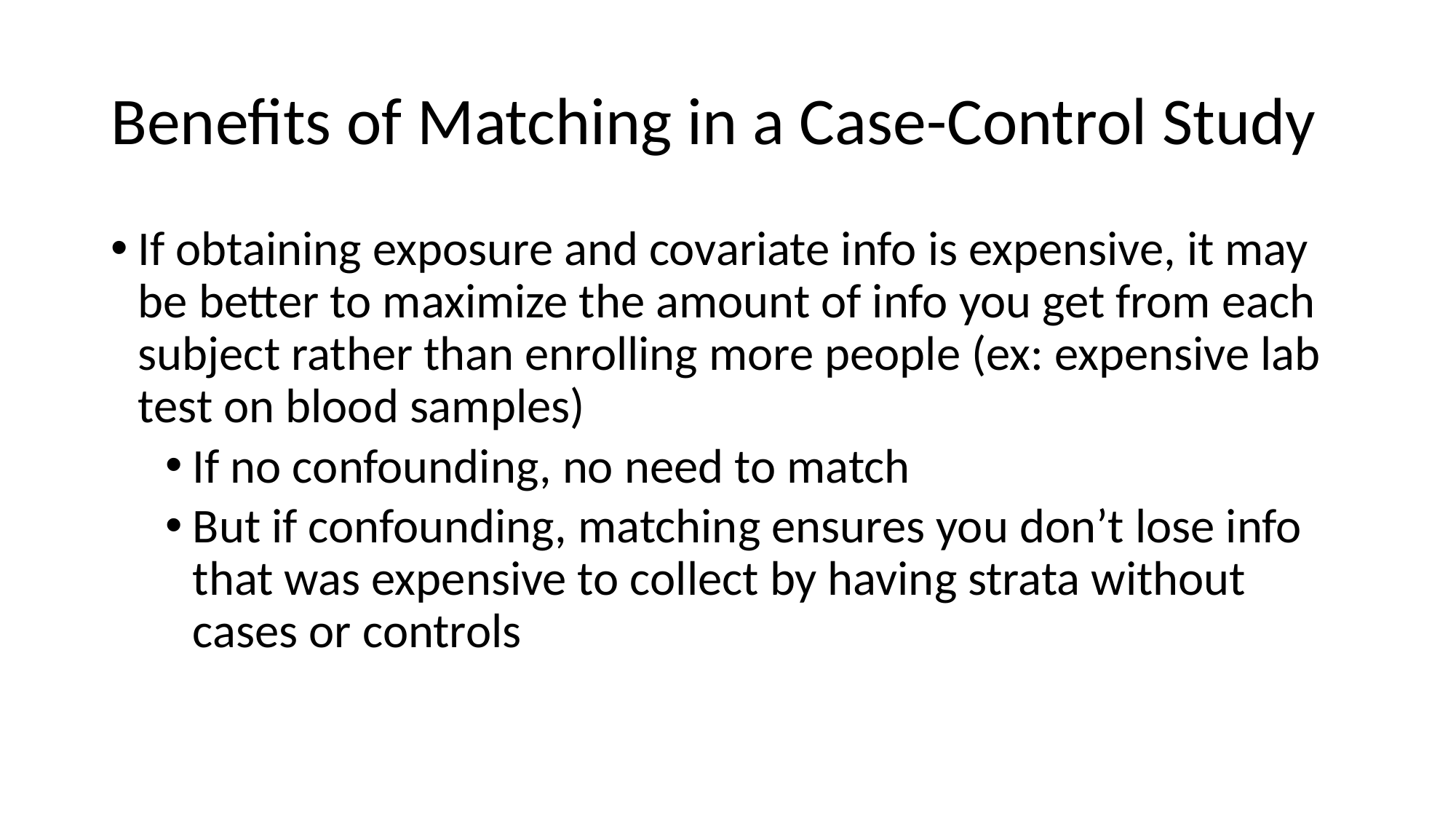

# Benefits of Matching in a Case-Control Study
If obtaining exposure and covariate info is expensive, it may be better to maximize the amount of info you get from each subject rather than enrolling more people (ex: expensive lab test on blood samples)
If no confounding, no need to match
But if confounding, matching ensures you don’t lose info that was expensive to collect by having strata without cases or controls